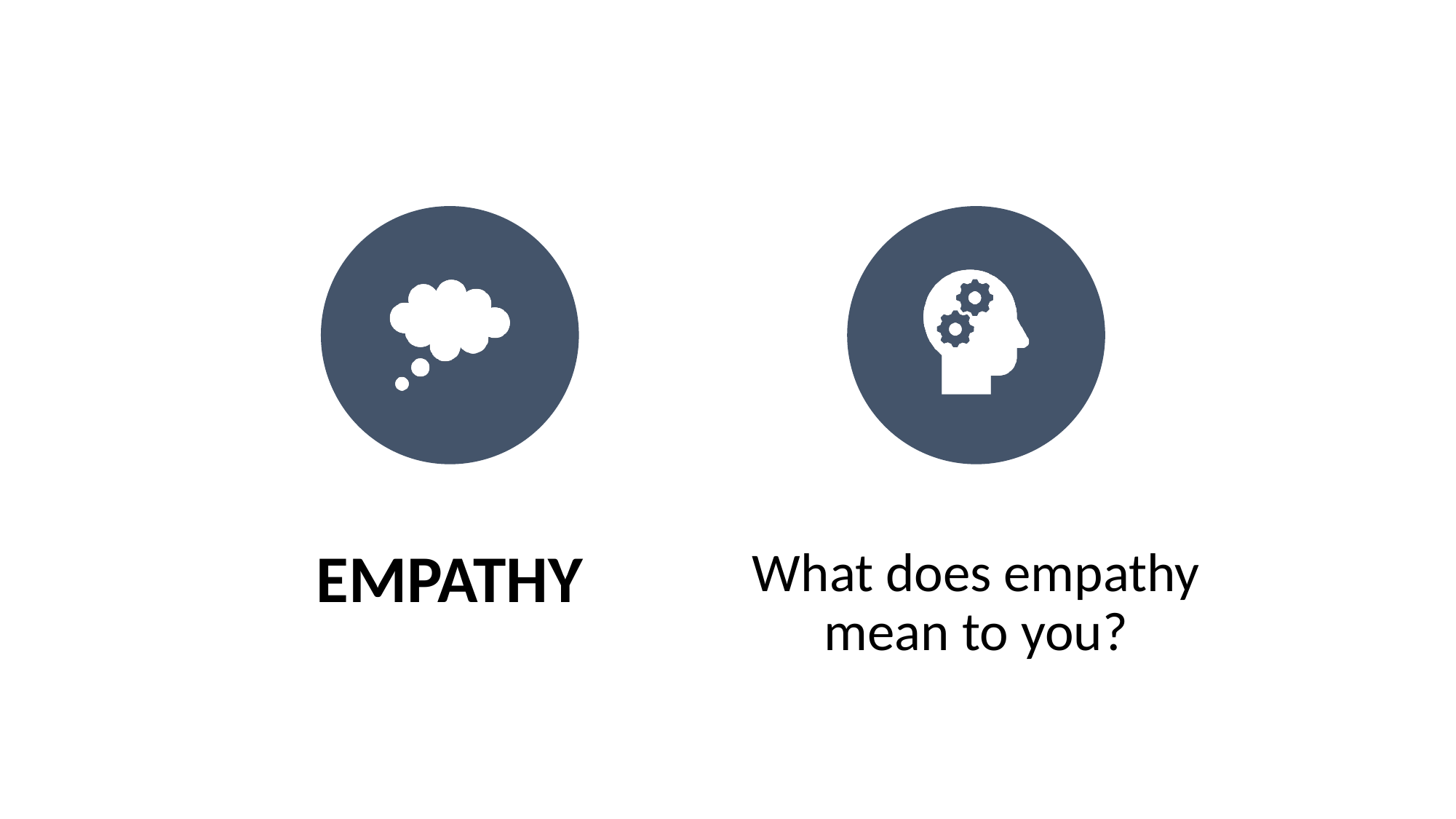

Empathy
What does empathy mean to you?